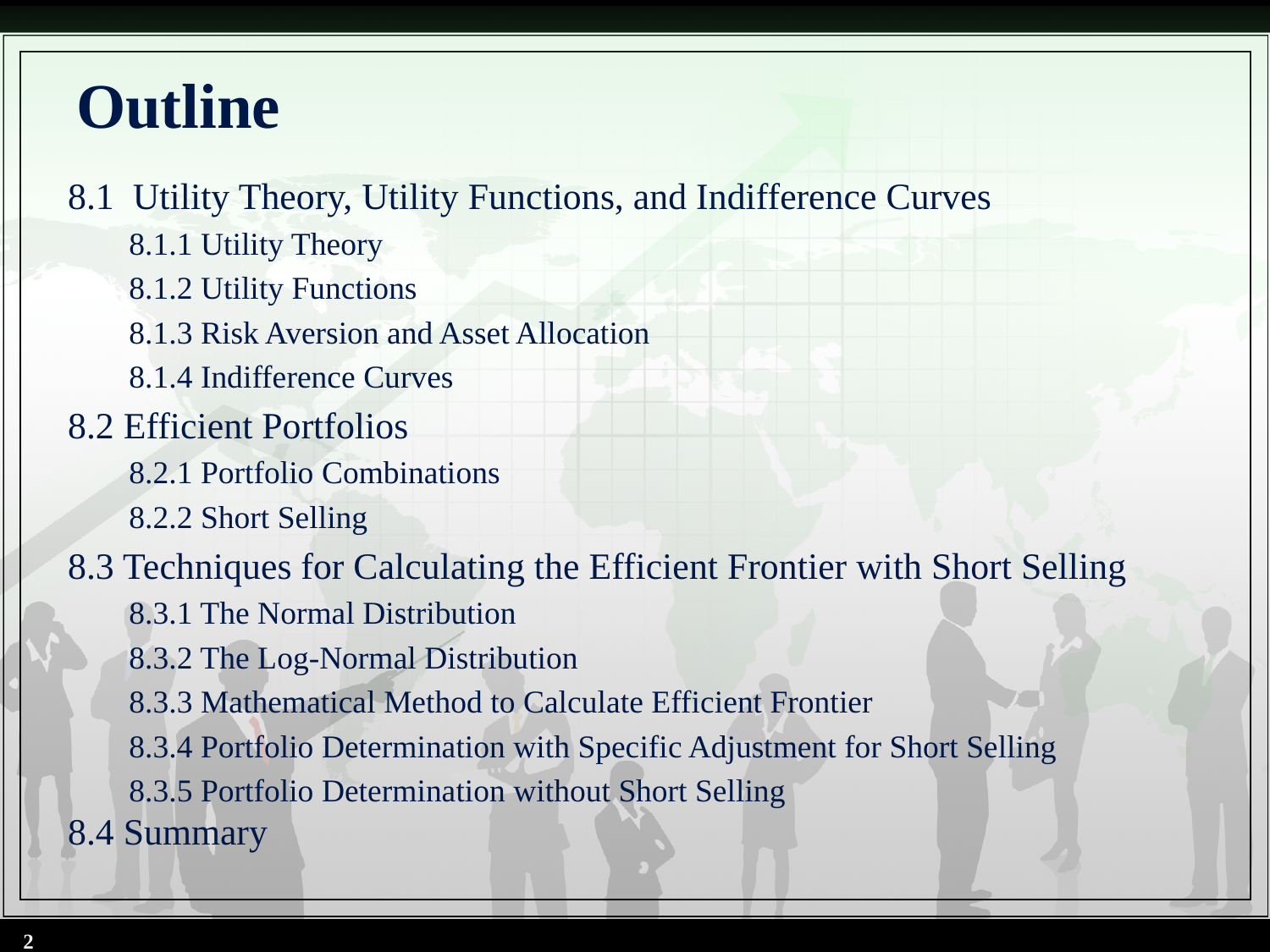

# Outline
8.1  Utility Theory, Utility Functions, and Indifference Curves
8.1.1 Utility Theory
8.1.2 Utility Functions
8.1.3 Risk Aversion and Asset Allocation
8.1.4 Indifference Curves
8.2 Efficient Portfolios
8.2.1 Portfolio Combinations
8.2.2 Short Selling
8.3 Techniques for Calculating the Efficient Frontier with Short Selling
8.3.1 The Normal Distribution
8.3.2 The Log-Normal Distribution
8.3.3 Mathematical Method to Calculate Efficient Frontier
8.3.4 Portfolio Determination with Specific Adjustment for Short Selling
8.3.5 Portfolio Determination without Short Selling
8.4 Summary
2